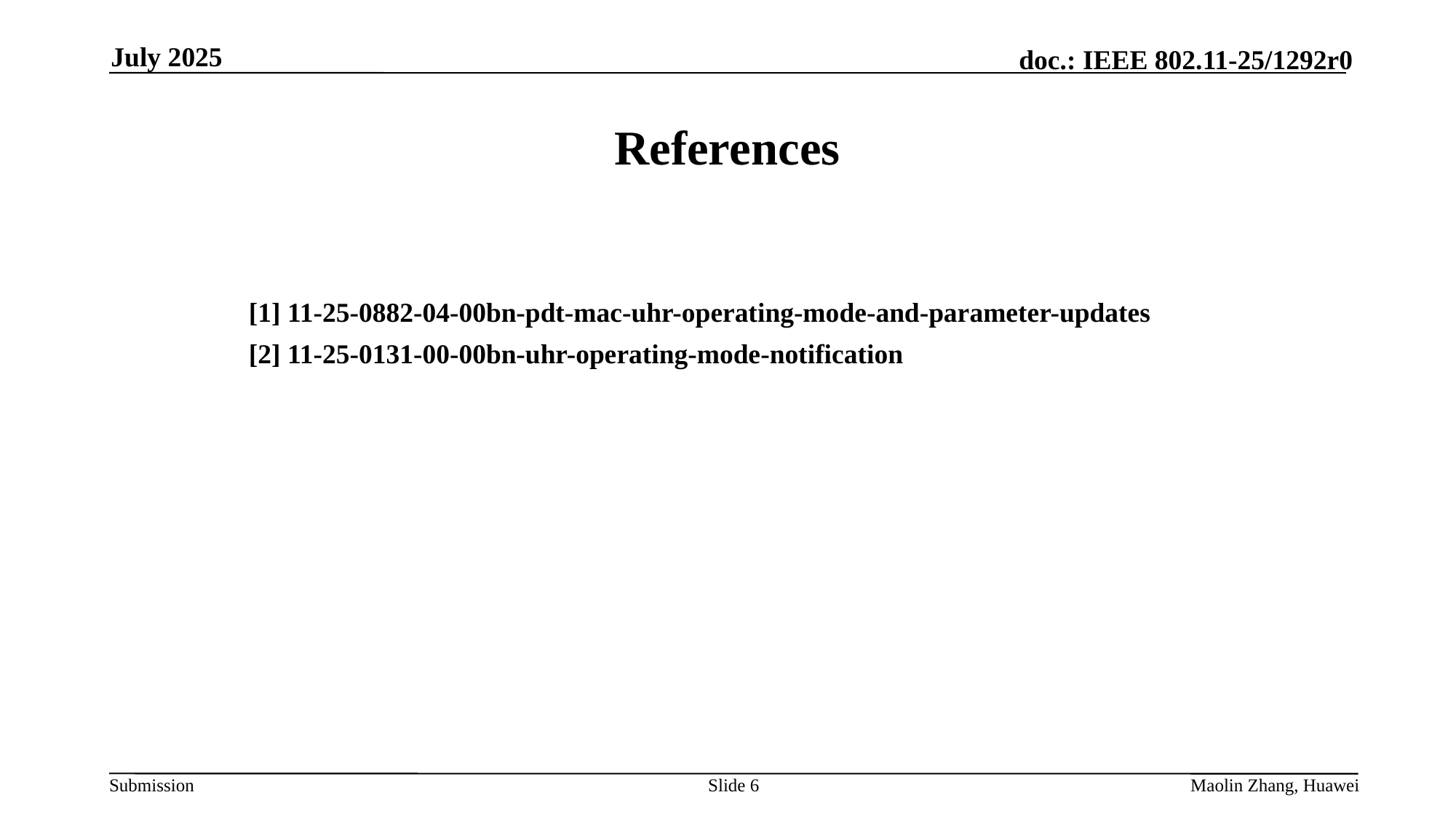

July 2025
References
[1] 11-25-0882-04-00bn-pdt-mac-uhr-operating-mode-and-parameter-updates
[2] 11-25-0131-00-00bn-uhr-operating-mode-notification

Slide 6
Maolin Zhang, Huawei